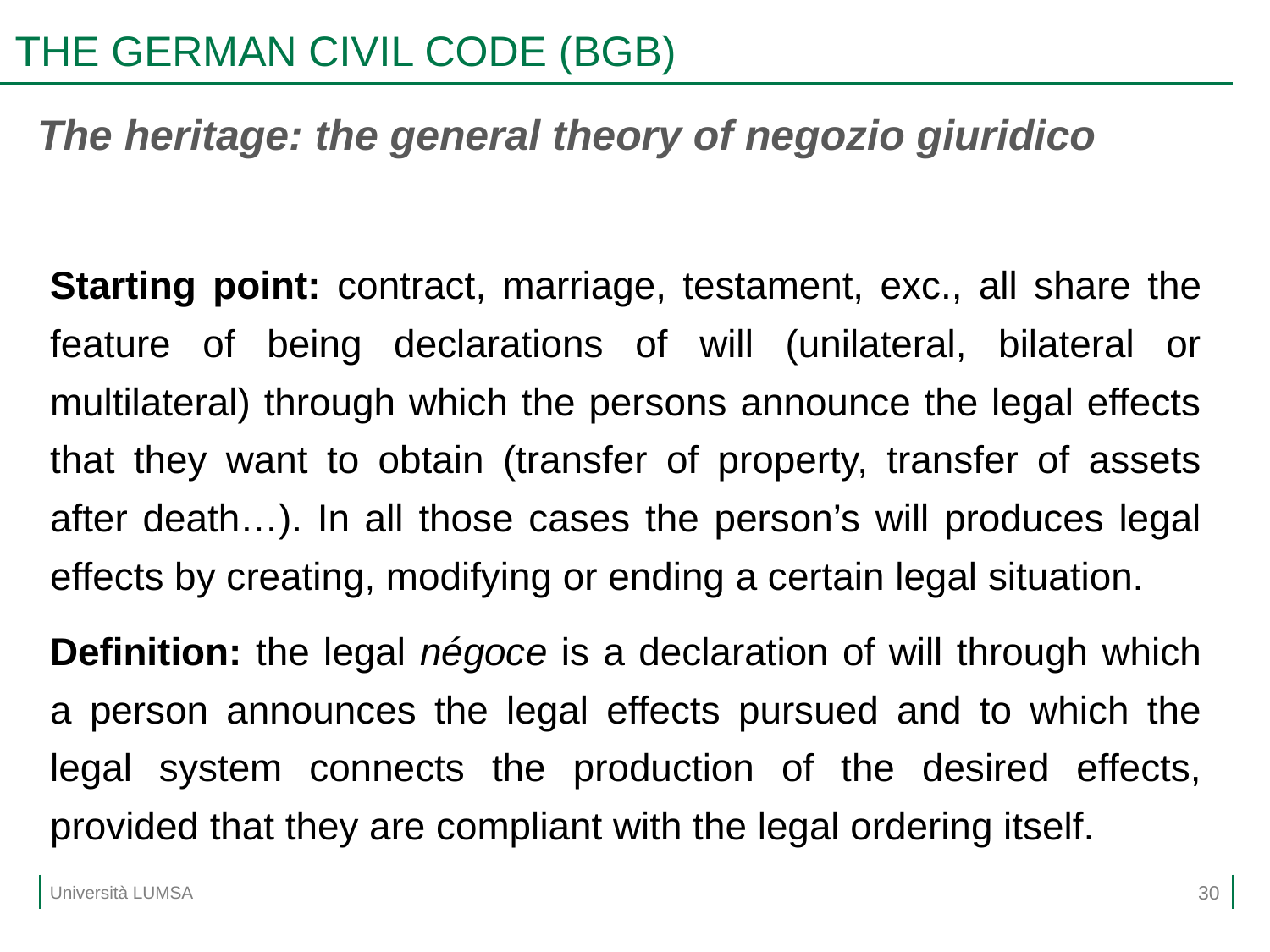

# THE GERMAN CIVIL CODE (BGB)
The heritage: the general theory of negozio giuridico

Starting point: contract, marriage, testament, exc., all share the feature of being declarations of will (unilateral, bilateral or multilateral) through which the persons announce the legal effects that they want to obtain (transfer of property, transfer of assets after death…). In all those cases the person’s will produces legal effects by creating, modifying or ending a certain legal situation.
Definition: the legal négoce is a declaration of will through which a person announces the legal effects pursued and to which the legal system connects the production of the desired effects, provided that they are compliant with the legal ordering itself.

30